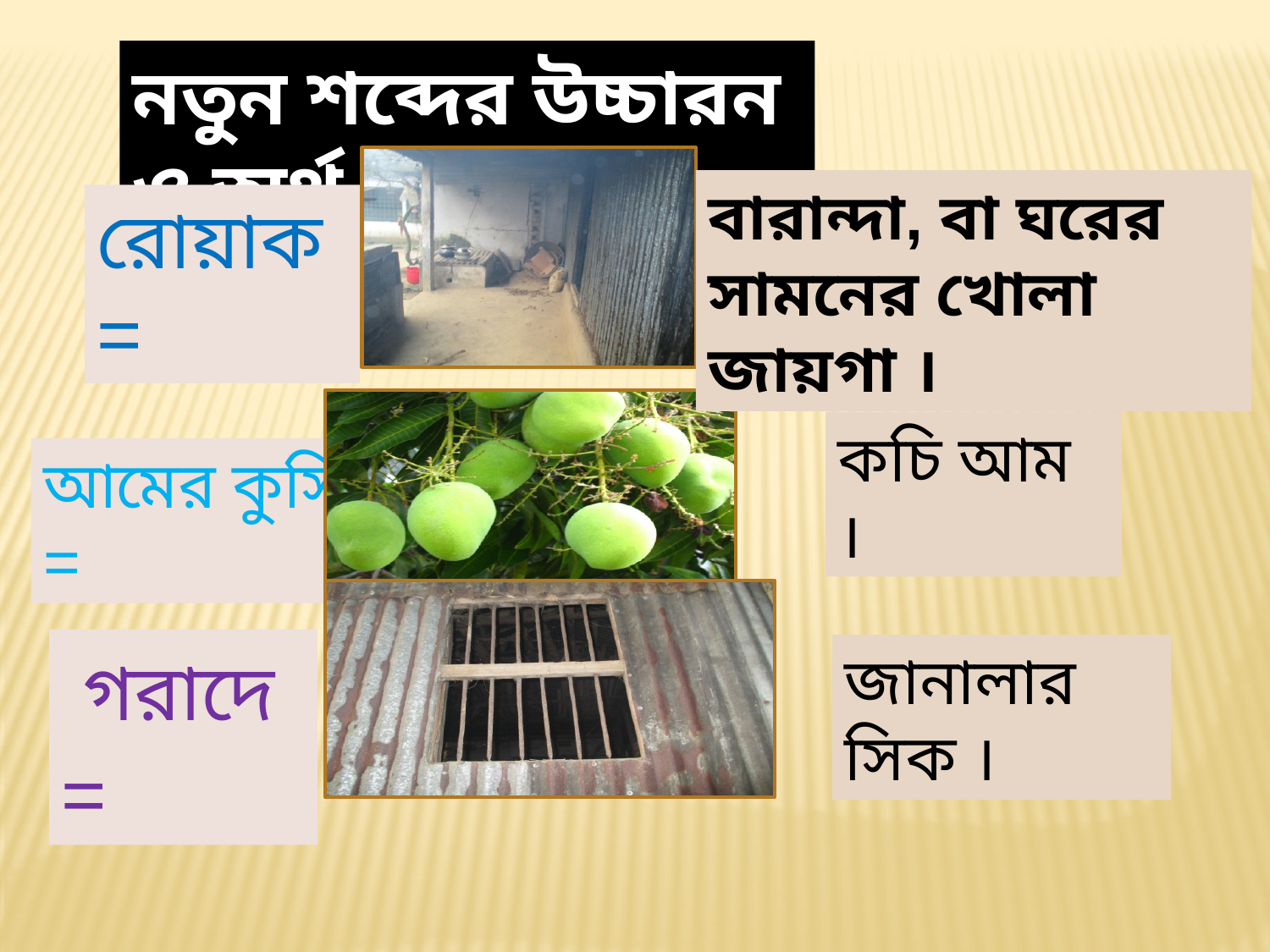

নতুন শব্দের উচ্চারন ও অর্থ

বারান্দা, বা ঘরের সামনের খোলা জায়গা ।
রোয়াক=

কচি আম ।
আমের কুসি =

 গরাদে =
জানালার সিক ।